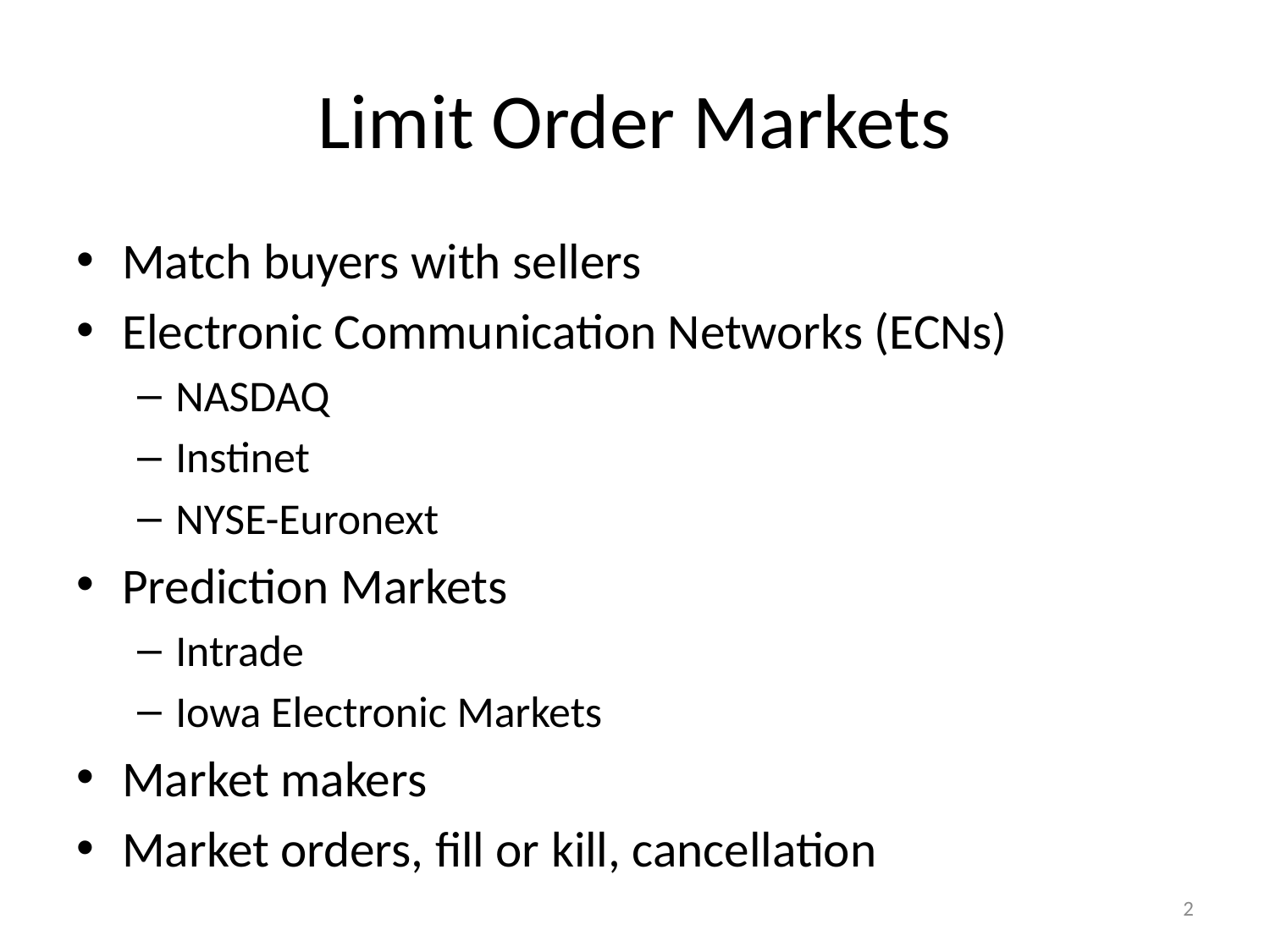

# Limit Order Markets
Match buyers with sellers
Electronic Communication Networks (ECNs)
NASDAQ
Instinet
NYSE-Euronext
Prediction Markets
Intrade
Iowa Electronic Markets
Market makers
Market orders, fill or kill, cancellation

2